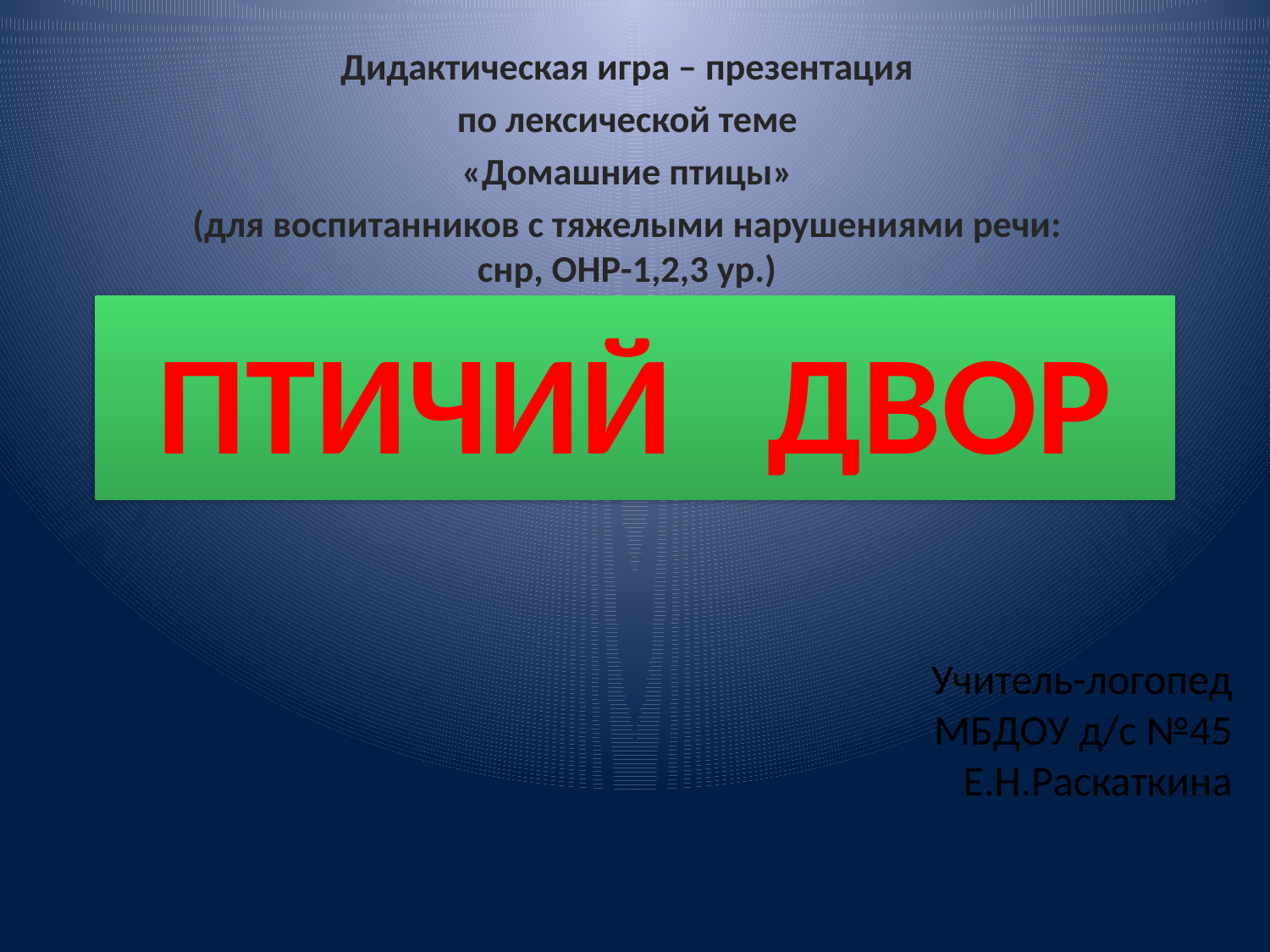

Дидактическая игра – презентация
по лексической теме
«Домашние птицы»
(для воспитанников с тяжелыми нарушениями речи: снр, ОНР-1,2,3 ур.)
# ПТИЧИЙ   ДВОР
Учитель-логопед
МБДОУ д/с №45
Е.Н.Раскаткина